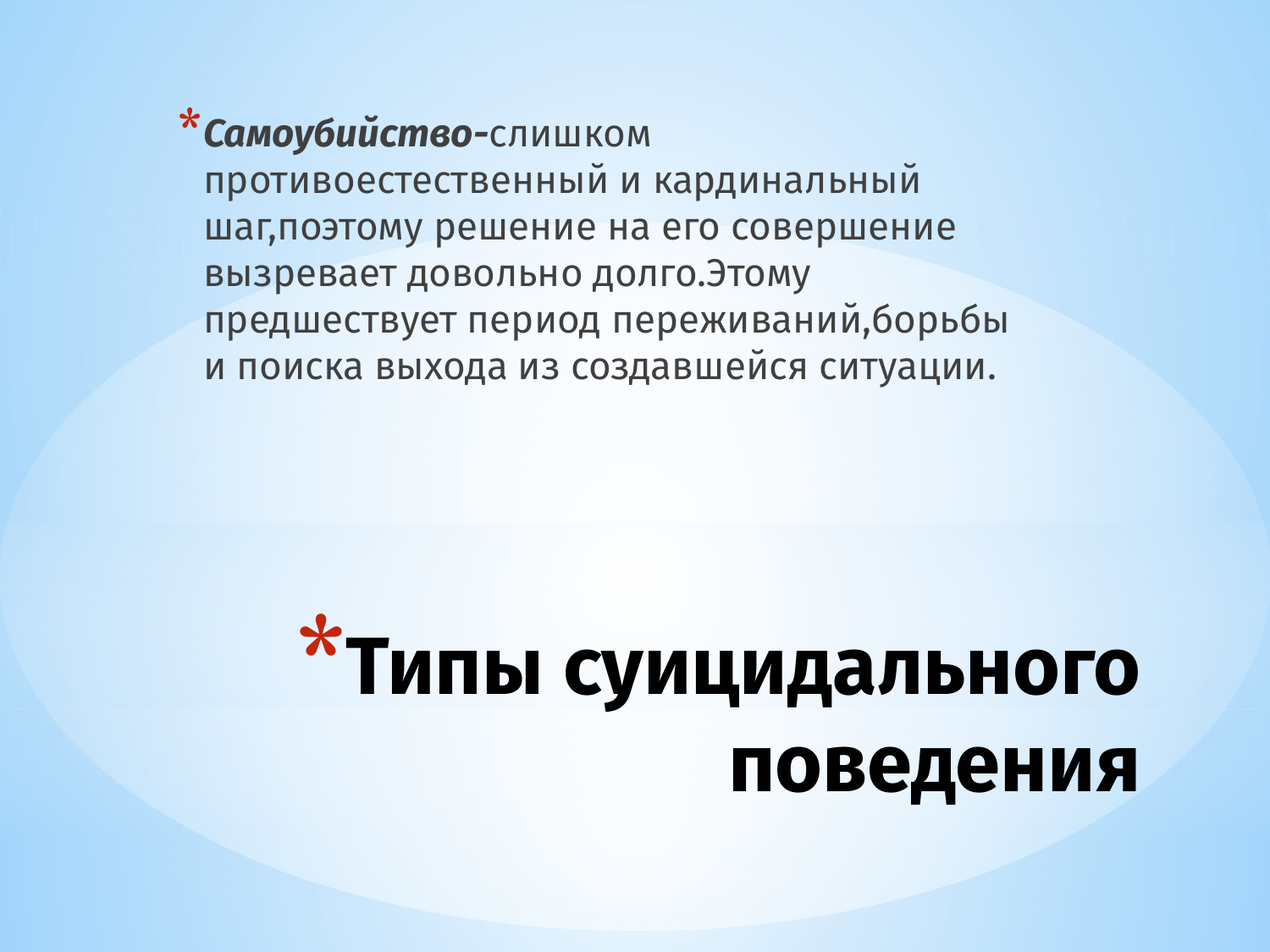

Самоубийство-слишком противоестественный и кардинальный шаг,поэтому решение на его совершение вызревает довольно долго.Этому предшествует период переживаний,борьбы и поиска выхода из создавшейся ситуации.
# Типы суицидального поведения